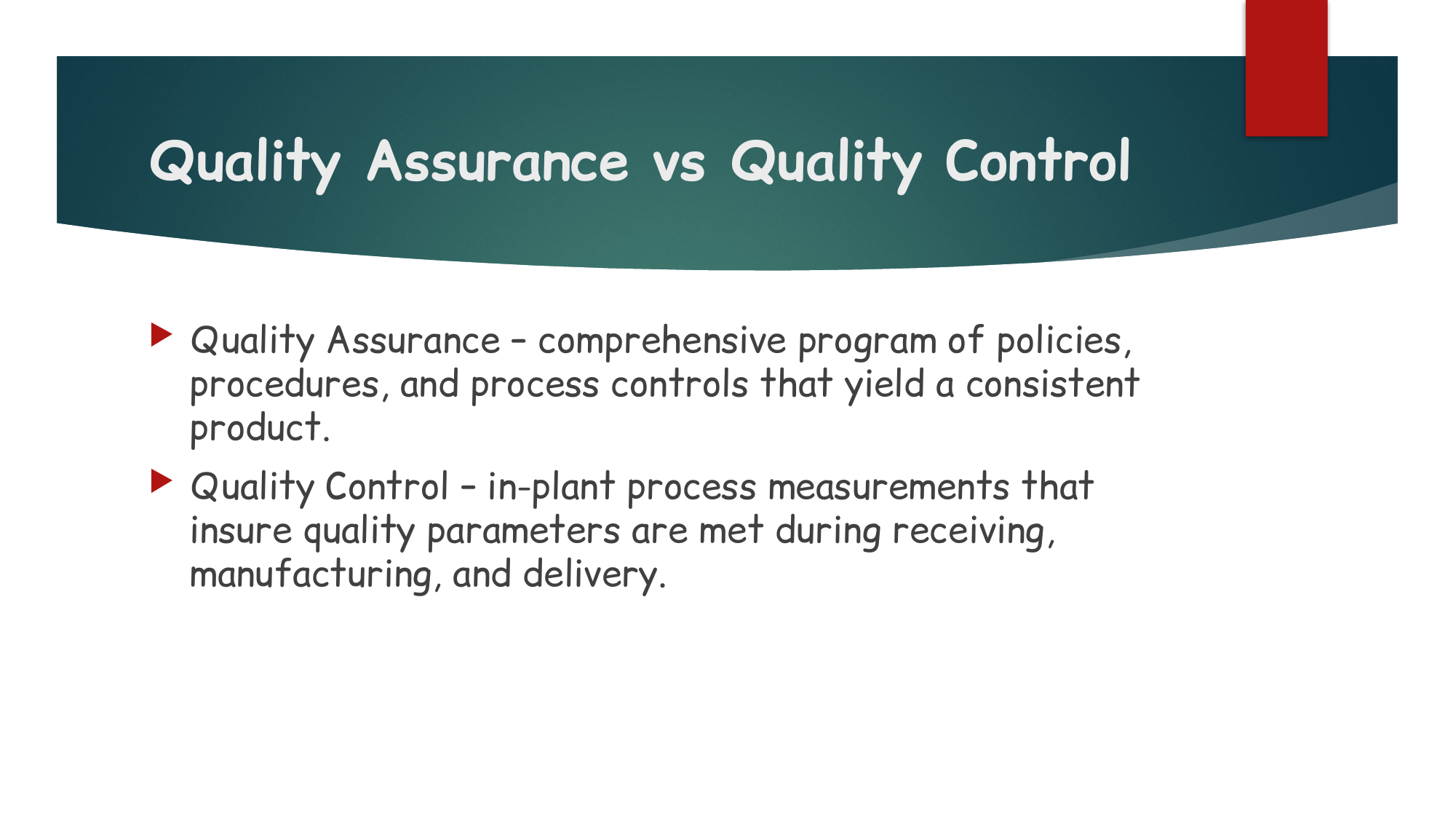

# Quality Assurance vs Quality Control
Quality Assurance – comprehensive program of policies, procedures, and process controls that yield a consistent product.
Quality Control – in-plant process measurements that insure quality parameters are met during receiving, manufacturing, and delivery.